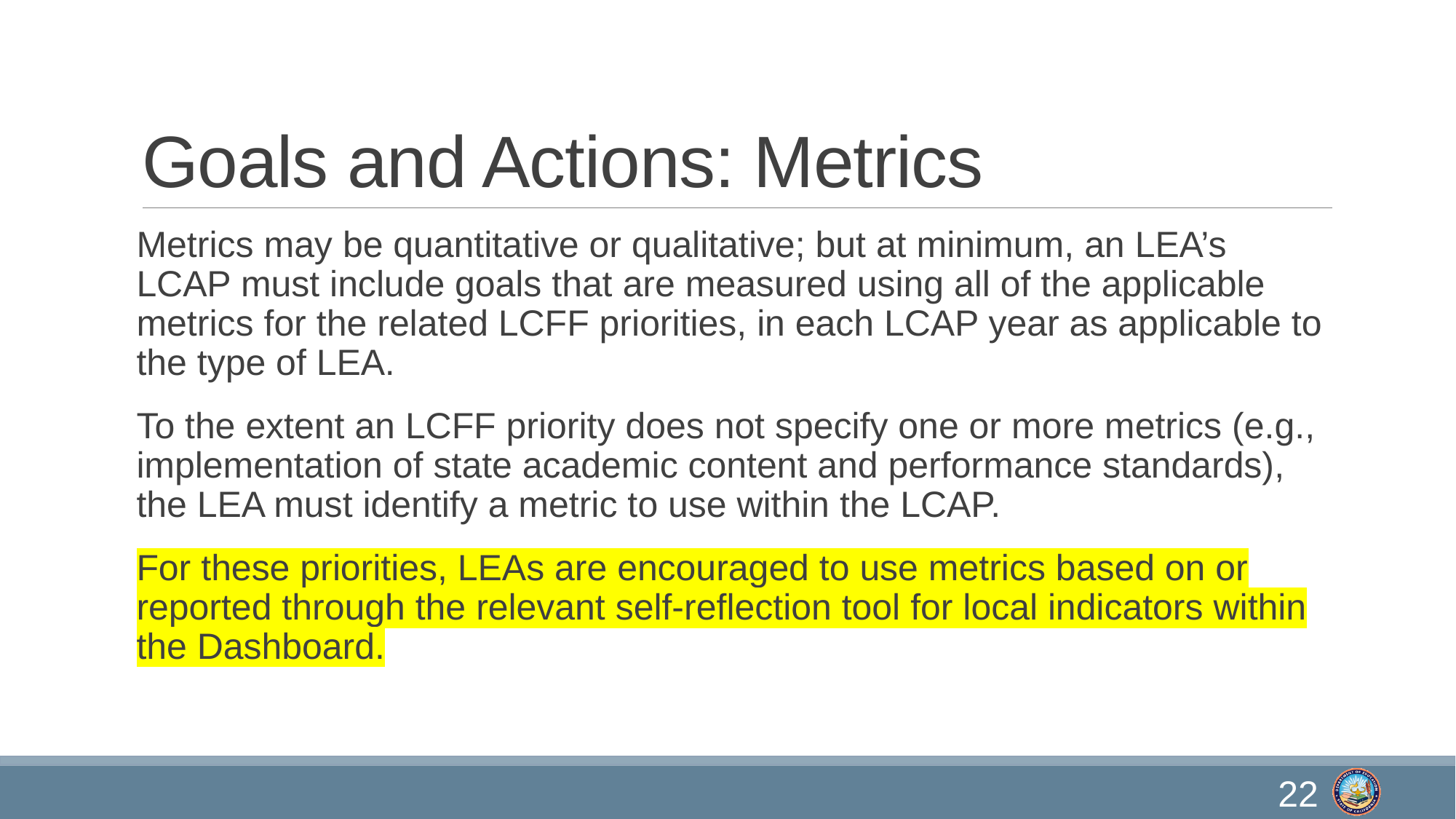

# Goals and Actions: Metrics
Metrics may be quantitative or qualitative; but at minimum, an LEA’s LCAP must include goals that are measured using all of the applicable metrics for the related LCFF priorities, in each LCAP year as applicable to the type of LEA.
To the extent an LCFF priority does not specify one or more metrics (e.g., implementation of state academic content and performance standards), the LEA must identify a metric to use within the LCAP.
For these priorities, LEAs are encouraged to use metrics based on or reported through the relevant self-reflection tool for local indicators within the Dashboard.
22